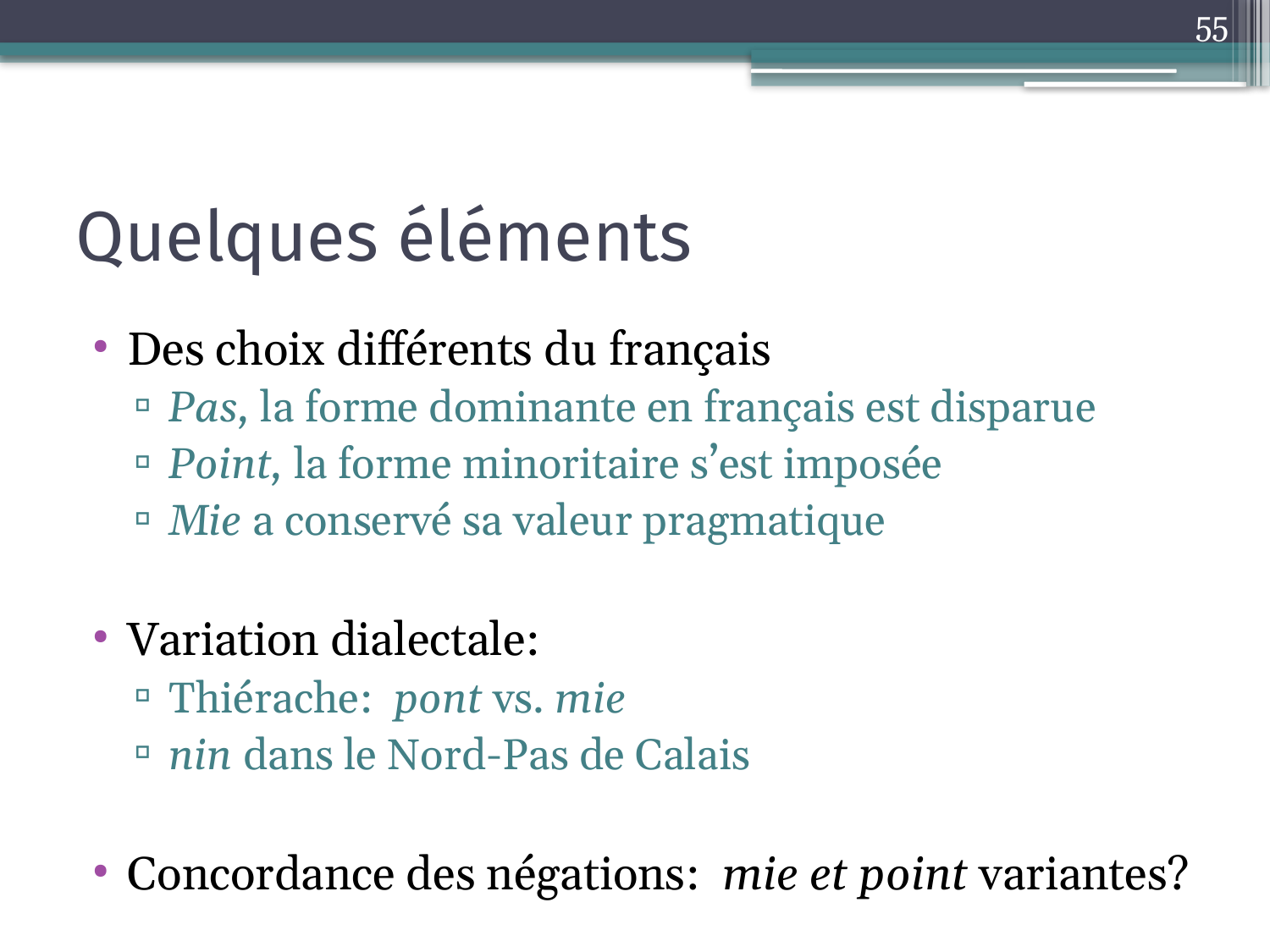

55
# Quelques éléments
Des choix différents du français
Pas, la forme dominante en français est disparue
Point, la forme minoritaire s’est imposée
Mie a conservé sa valeur pragmatique

Variation dialectale:
Thiérache:  pont vs. mie
nin dans le Nord-Pas de Calais

Concordance des négations:  mie et point variantes?